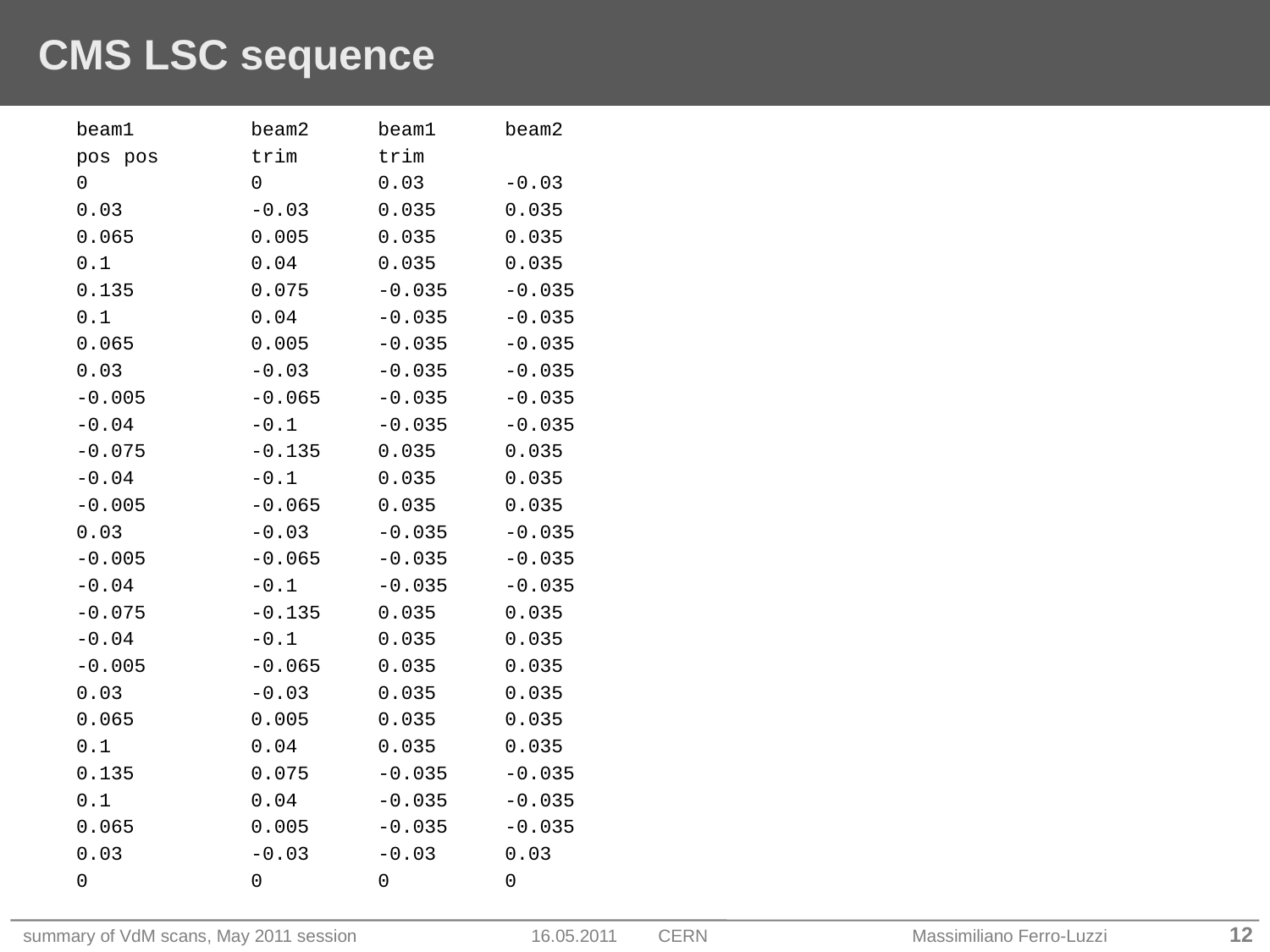

# CMS LSC sequence
beam1	beam2	beam1	beam2
pos	pos	trim	trim
0		0	0.03	-0.03
0.03		-0.03	0.035	0.035
0.065	0.005	0.035	0.035
0.1		0.04	0.035	0.035
0.135	0.075	-0.035	-0.035
0.1		0.04	-0.035	-0.035
0.065	0.005	-0.035	-0.035
0.03		-0.03	-0.035	-0.035
-0.005	-0.065	-0.035	-0.035
-0.04	-0.1	-0.035	-0.035
-0.075	-0.135	0.035	0.035
-0.04	-0.1	0.035	0.035
-0.005	-0.065	0.035	0.035
0.03		-0.03	-0.035	-0.035
-0.005	-0.065	-0.035	-0.035
-0.04	-0.1	-0.035	-0.035
-0.075	-0.135	0.035	0.035
-0.04	-0.1	0.035	0.035
-0.005	-0.065	0.035	0.035
0.03		-0.03	0.035	0.035
0.065	0.005	0.035	0.035
0.1		0.04	0.035	0.035
0.135	0.075	-0.035	-0.035
0.1		0.04	-0.035	-0.035
0.065	0.005	-0.035	-0.035
0.03		-0.03	-0.03	0.03
0		0	0	0